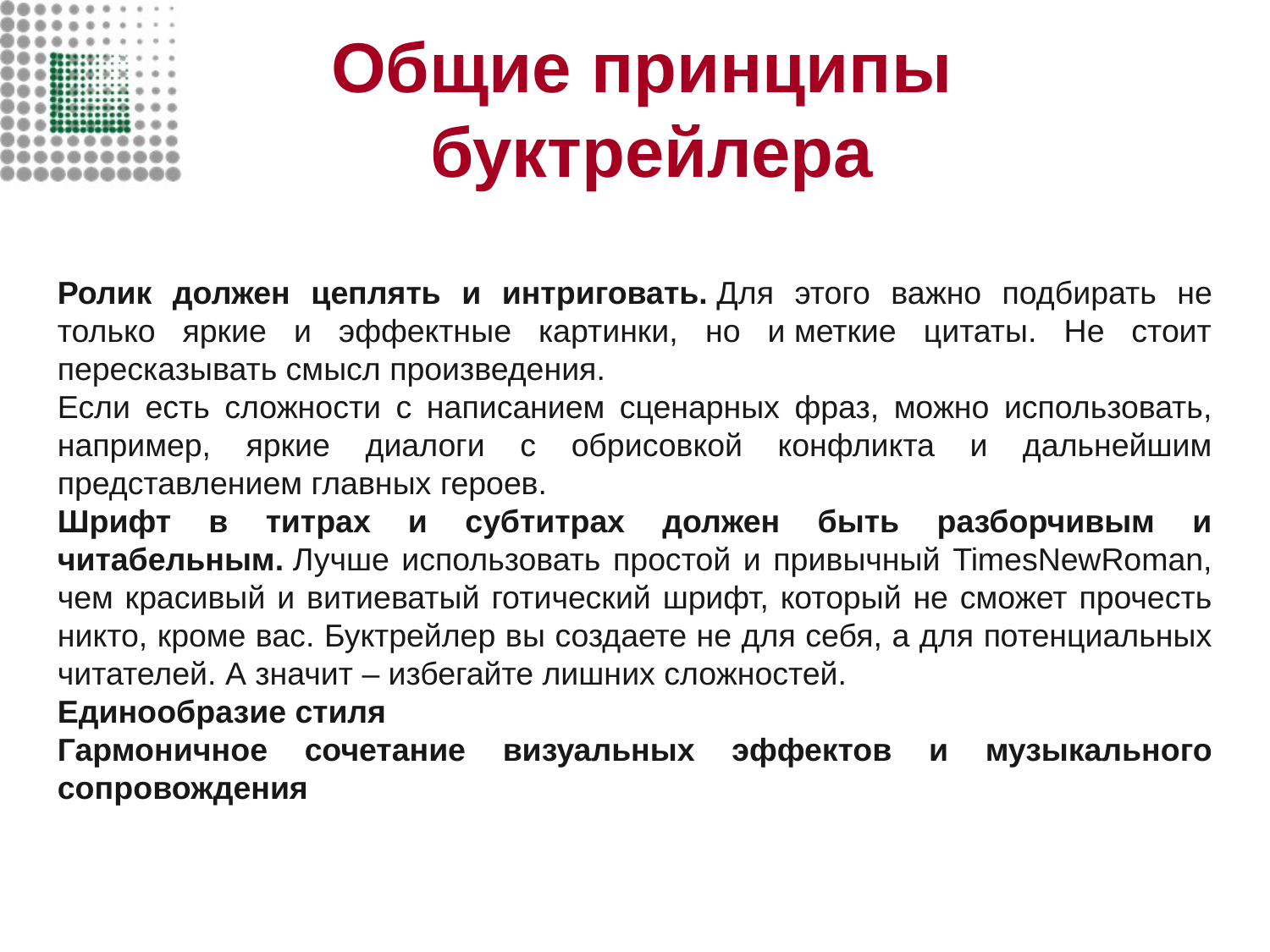

Общие принципы
буктрейлера
Ролик должен цеплять и интриговать. Для этого важно подбирать не только яркие и эффектные картинки, но и меткие цитаты. Не стоит пересказывать смысл произведения.
Если есть сложности с написанием сценарных фраз, можно использовать, например, яркие диалоги с обрисовкой конфликта и дальнейшим представлением главных героев.
Шрифт в титрах и субтитрах должен быть разборчивым и читабельным. Лучше использовать простой и привычный TimesNewRoman, чем красивый и витиеватый готический шрифт, который не сможет прочесть никто, кроме вас. Буктрейлер вы создаете не для себя, а для потенциальных читателей. А значит – избегайте лишних сложностей.
Единообразие стиля
Гармоничное сочетание визуальных эффектов и музыкального сопровождения